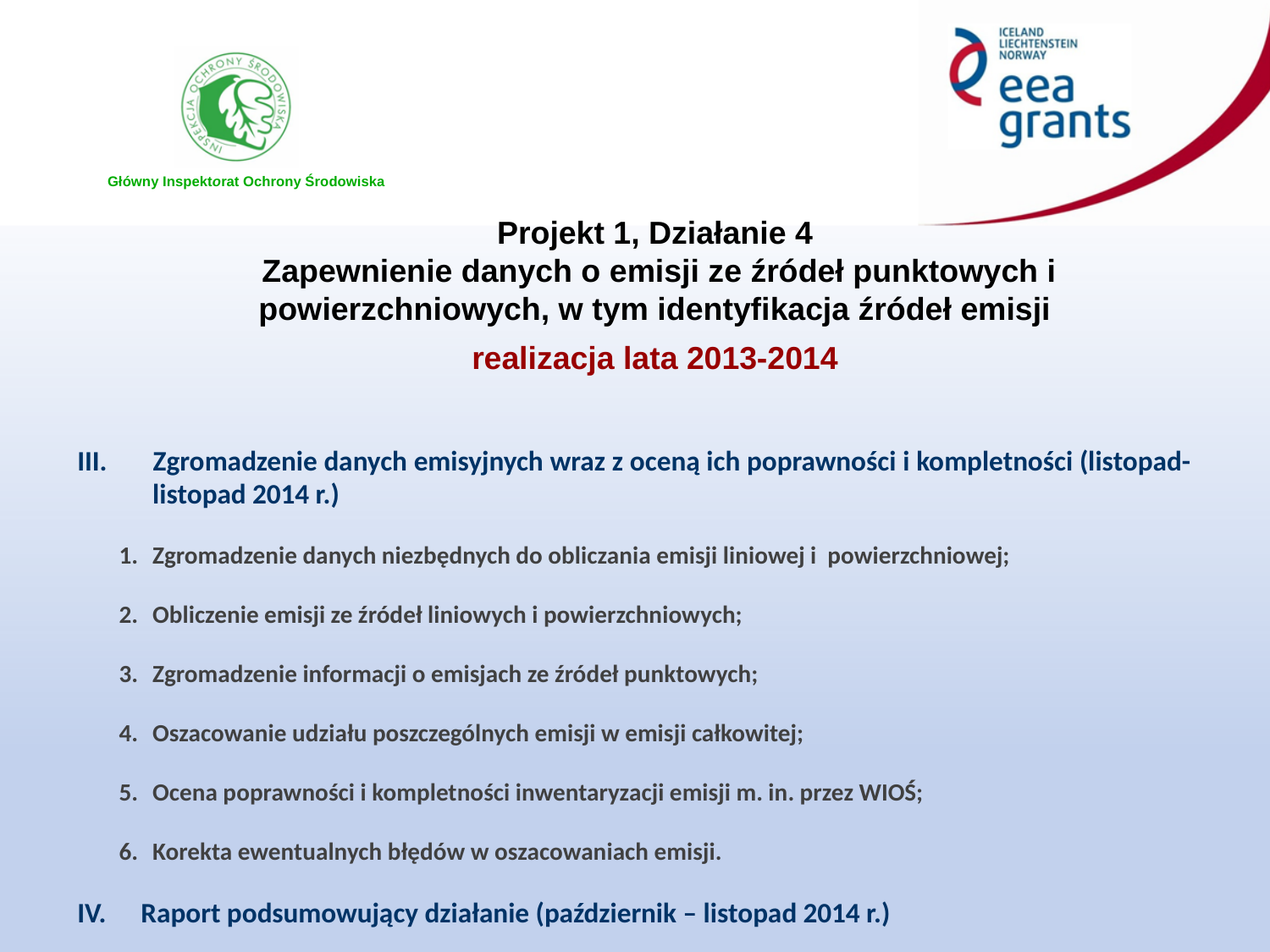

Projekt 1, Działanie 4
 Zapewnienie danych o emisji ze źródeł punktowych i powierzchniowych, w tym identyfikacja źródeł emisji
realizacja lata 2013-2014

III. 	Zgromadzenie danych emisyjnych wraz z oceną ich poprawności i kompletności (listopad-listopad 2014 r.)

   1. 	Zgromadzenie danych niezbędnych do obliczania emisji liniowej i  powierzchniowej;

   2. 	Obliczenie emisji ze źródeł liniowych i powierzchniowych;

   3. 	Zgromadzenie informacji o emisjach ze źródeł punktowych;

   4. 	Oszacowanie udziału poszczególnych emisji w emisji całkowitej;

   5. 	Ocena poprawności i kompletności inwentaryzacji emisji m. in. przez WIOŚ;

   6. 	Korekta ewentualnych błędów w oszacowaniach emisji.

IV. 	Raport podsumowujący działanie (październik – listopad 2014 r.)